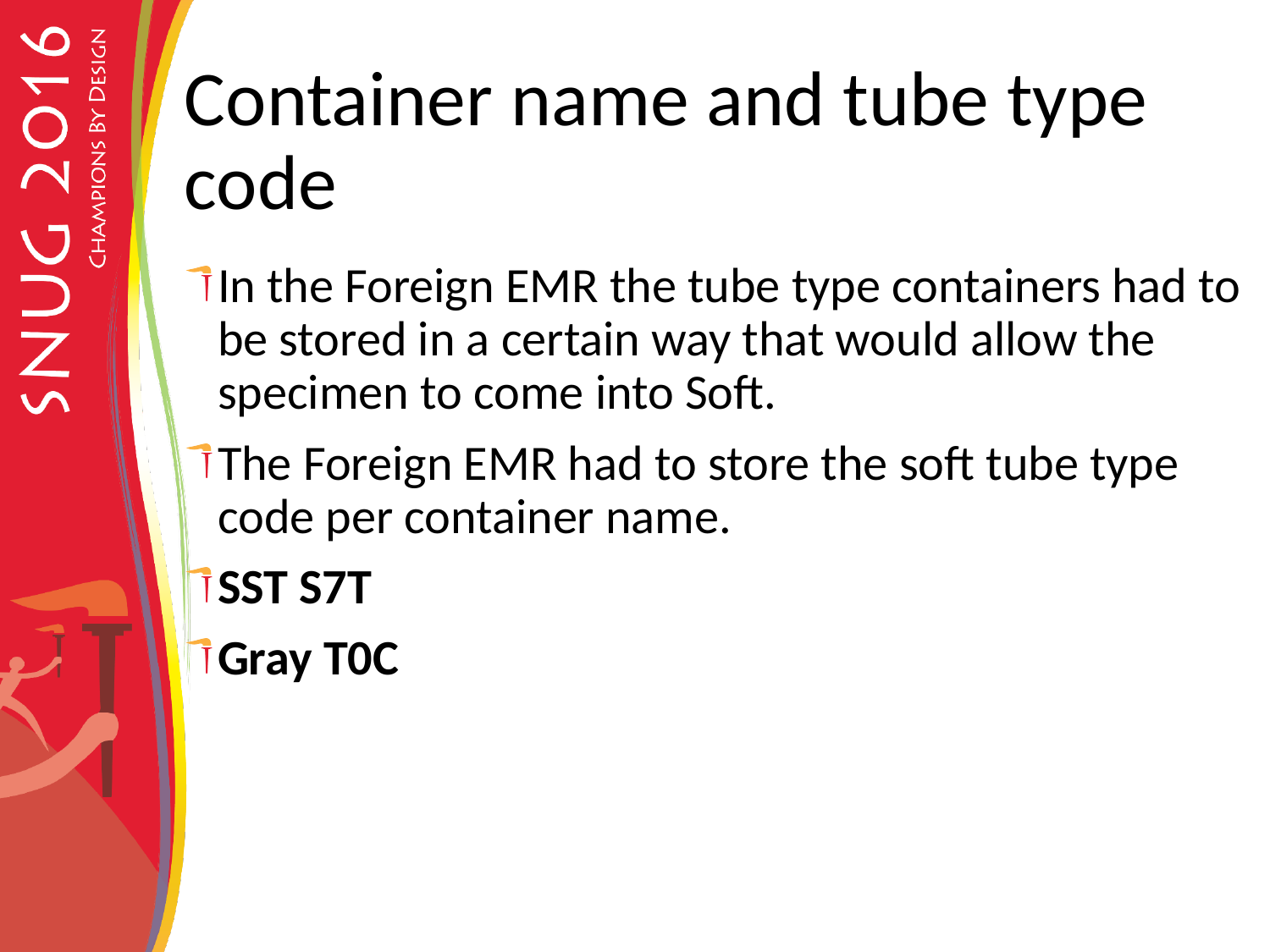

# Container name and tube type code
In the Foreign EMR the tube type containers had to be stored in a certain way that would allow the specimen to come into Soft.
The Foreign EMR had to store the soft tube type code per container name.
SST S7T
Gray T0C